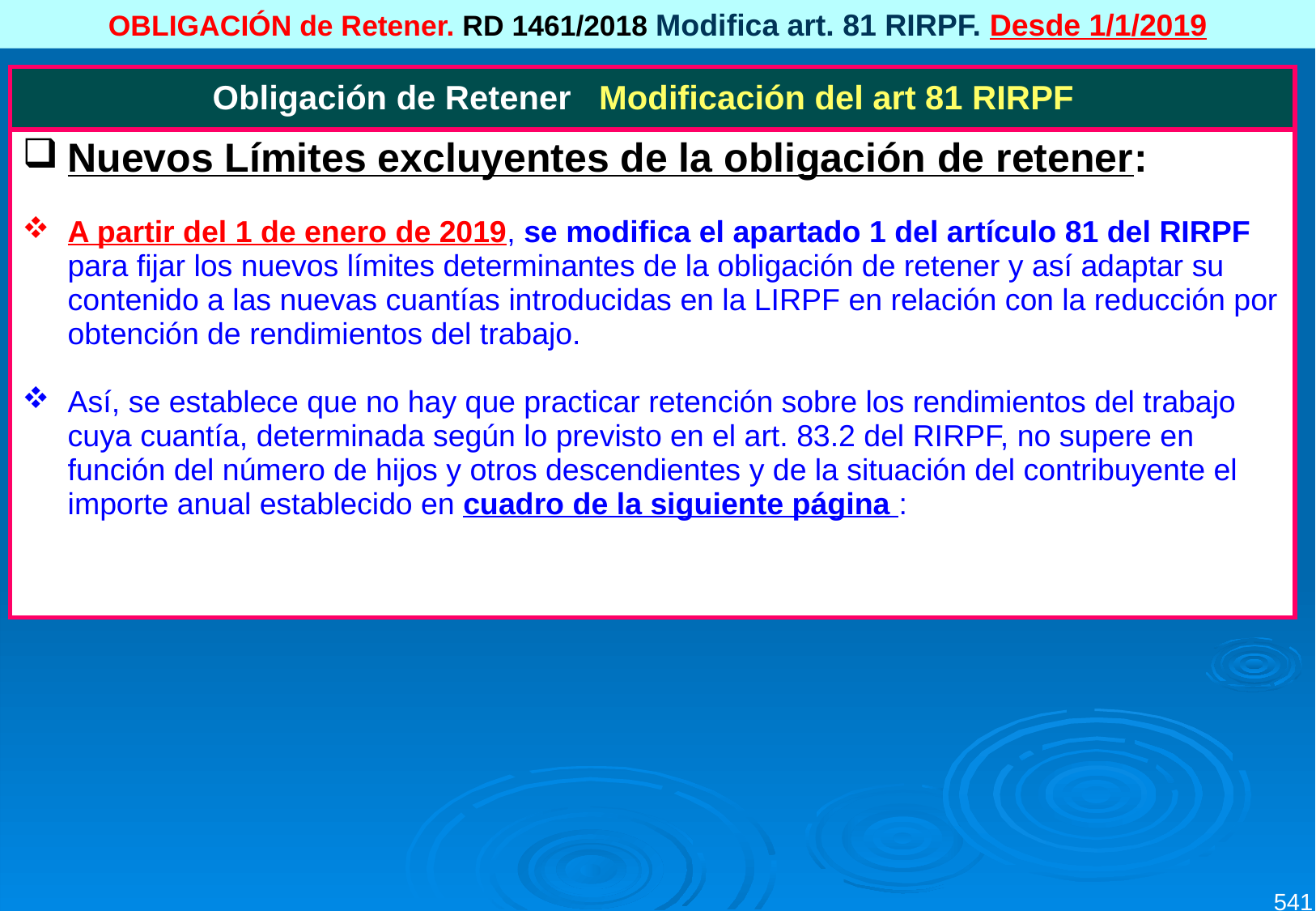

OBLIGACIÓN de Retener. RD 1461/2018 Modifica art. 81 RIRPF. Desde 1/1/2019

| Obligación de Retener Modificación del art 81 RIRPF |
| --- |
| Nuevos Límites excluyentes de la obligación de retener: A partir del 1 de enero de 2019, se modifica el apartado 1 del artículo 81 del RIRPF para fijar los nuevos límites determinantes de la obligación de retener y así adaptar su contenido a las nuevas cuantías introducidas en la LIRPF en relación con la reducción por obtención de rendimientos del trabajo. Así, se establece que no hay que practicar retención sobre los rendimientos del trabajo cuya cuantía, determinada según lo previsto en el art. 83.2 del RIRPF, no supere en función del número de hijos y otros descendientes y de la situación del contribuyente el importe anual establecido en cuadro de la siguiente página : |
541